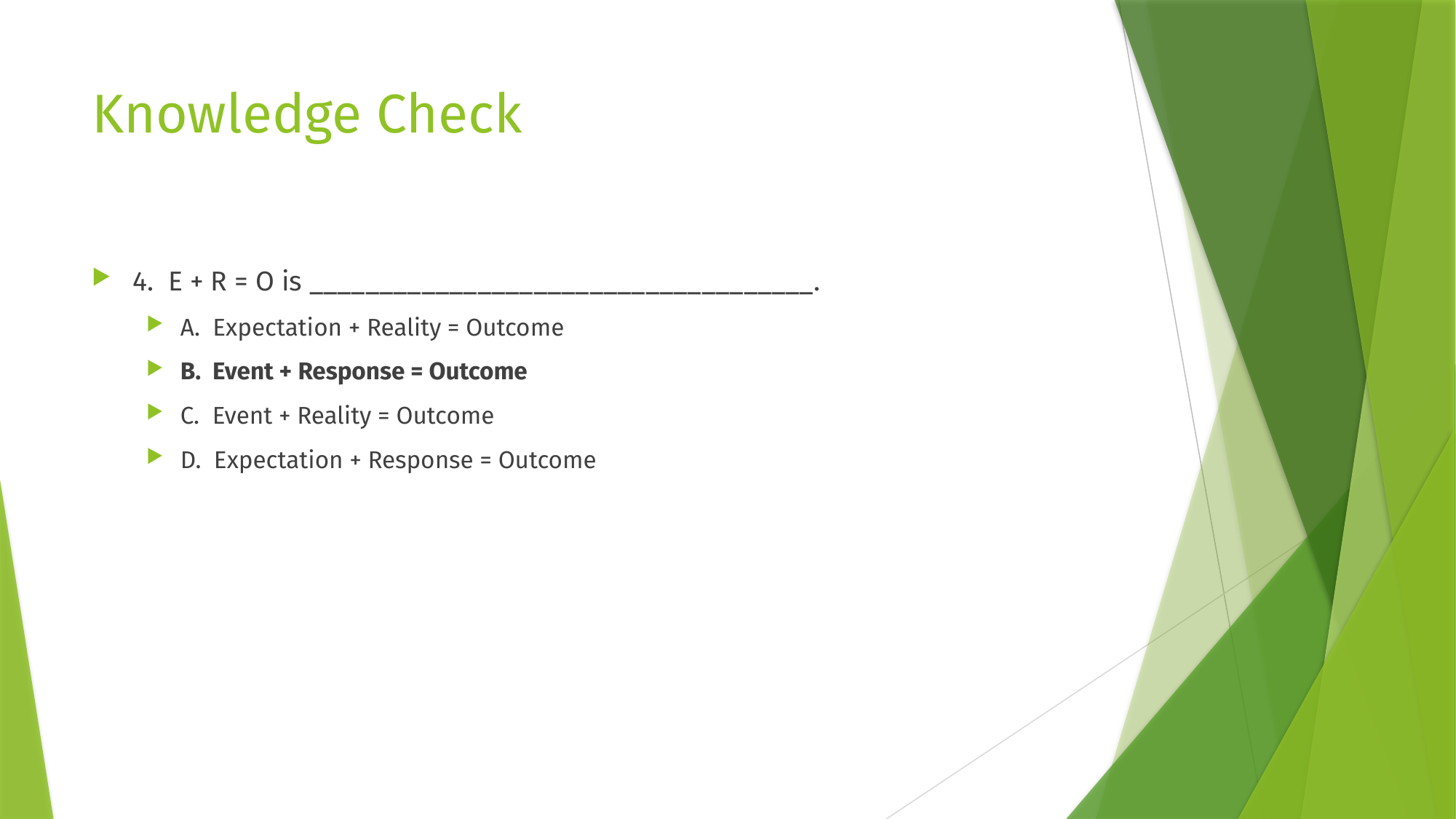

# Knowledge Check
4.  E + R = O is ____________________________________.
A.  Expectation + Reality = Outcome
B.  Event + Response = Outcome
C.  Event + Reality = Outcome
D.  Expectation + Response = Outcome